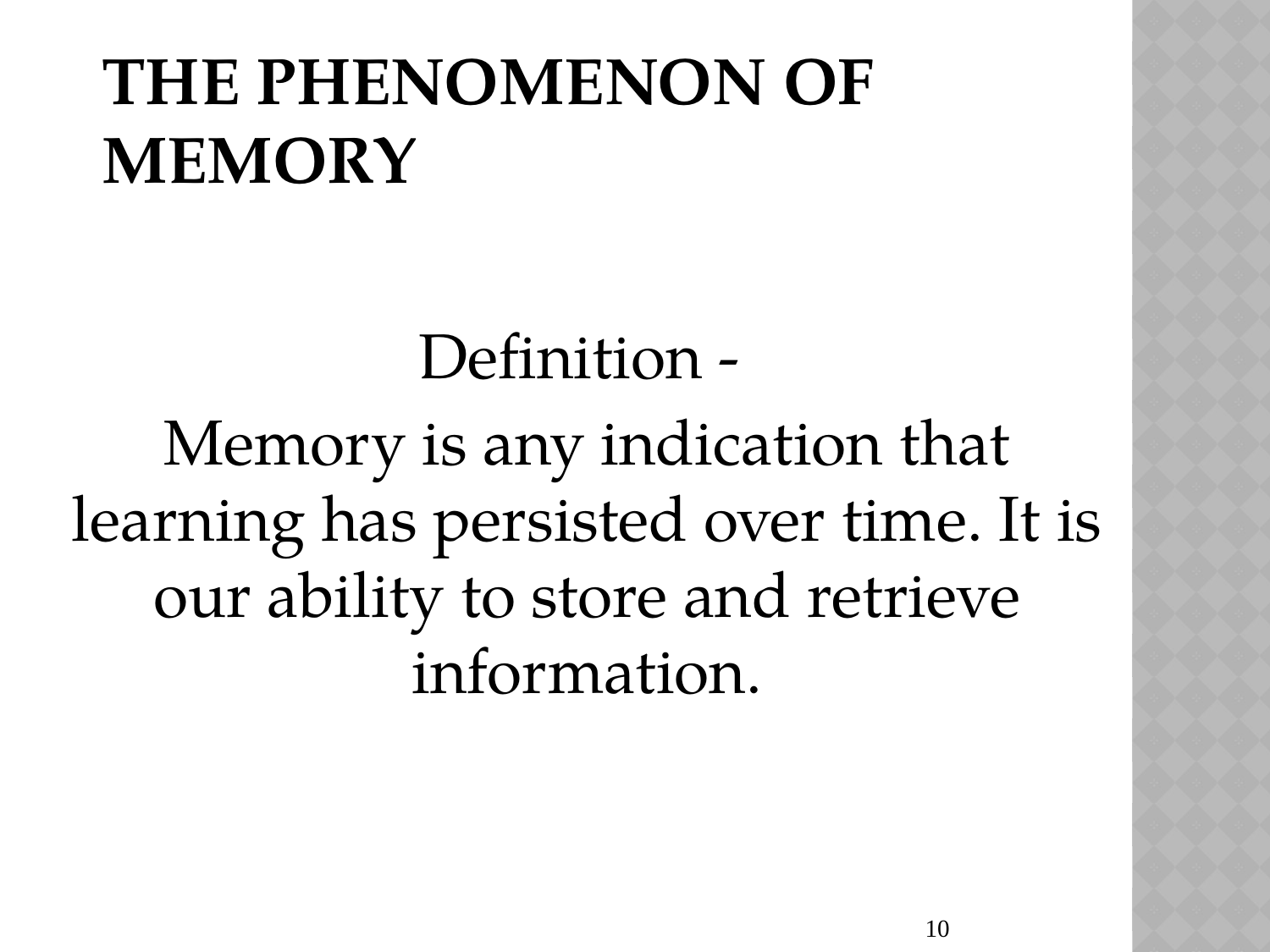

# The Phenomenon of Memory

Definition -
Memory is any indication that learning has persisted over time. It is our ability to store and retrieve information.
10